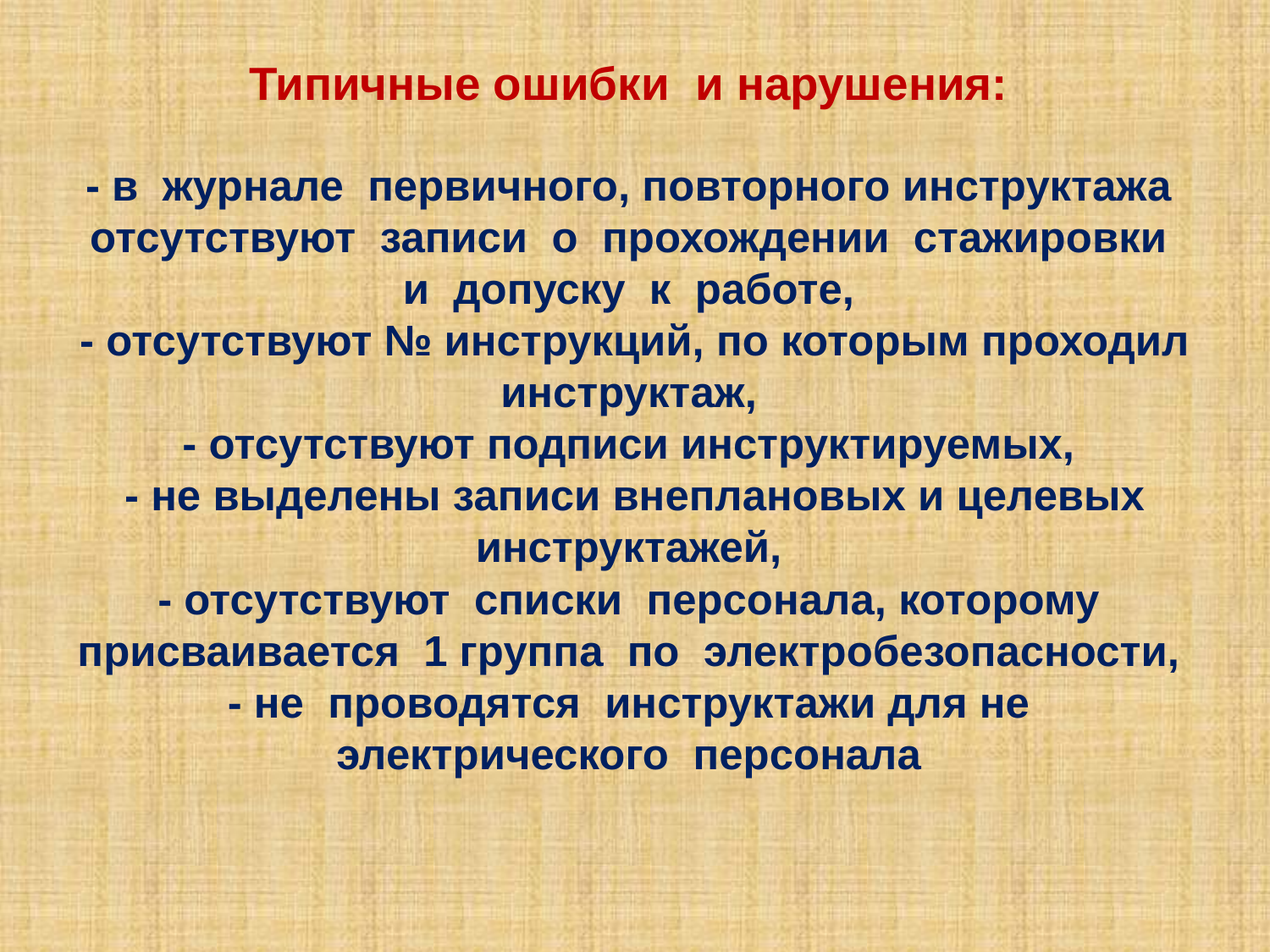

# Типичные ошибки  и нарушения: - в  журнале  первичного, повторного инструктажа  отсутствуют  записи  о  прохождении  стажировки  и  допуску  к  работе, - отсутствуют № инструкций, по которым проходил инструктаж, - отсутствуют подписи инструктируемых, - не выделены записи внеплановых и целевых инструктажей, - отсутствуют  списки  персонала, которому  присваивается  1 группа  по  электробезопасности, - не  проводятся  инструктажи для не  электрического  персонала